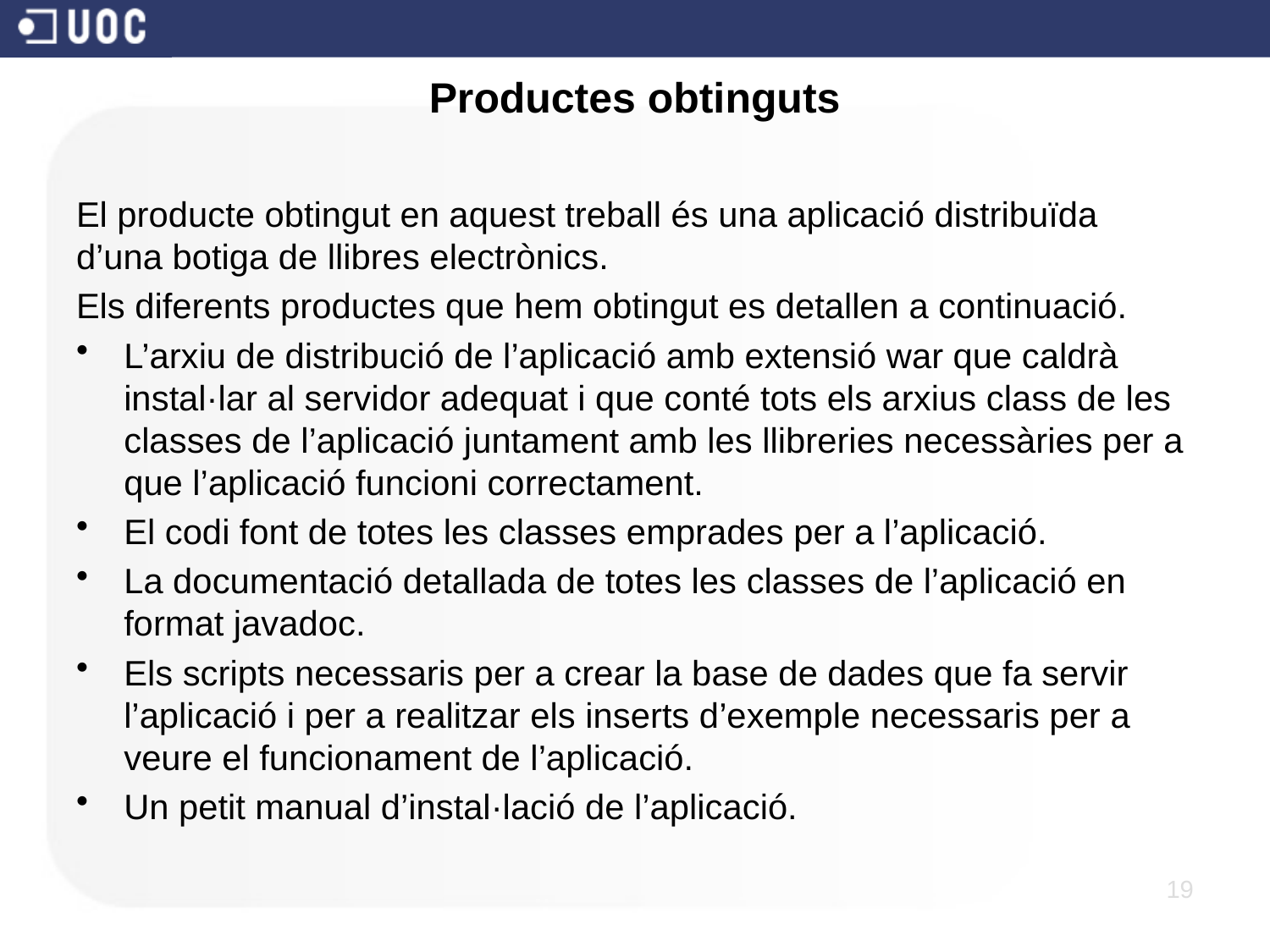

Productes obtinguts

El producte obtingut en aquest treball és una aplicació distribuïda d’una botiga de llibres electrònics.
Els diferents productes que hem obtingut es detallen a continuació.
L’arxiu de distribució de l’aplicació amb extensió war que caldrà instal·lar al servidor adequat i que conté tots els arxius class de les classes de l’aplicació juntament amb les llibreries necessàries per a que l’aplicació funcioni correctament.
El codi font de totes les classes emprades per a l’aplicació.
La documentació detallada de totes les classes de l’aplicació en format javadoc.
Els scripts necessaris per a crear la base de dades que fa servir l’aplicació i per a realitzar els inserts d’exemple necessaris per a veure el funcionament de l’aplicació.
Un petit manual d’instal·lació de l’aplicació.

19